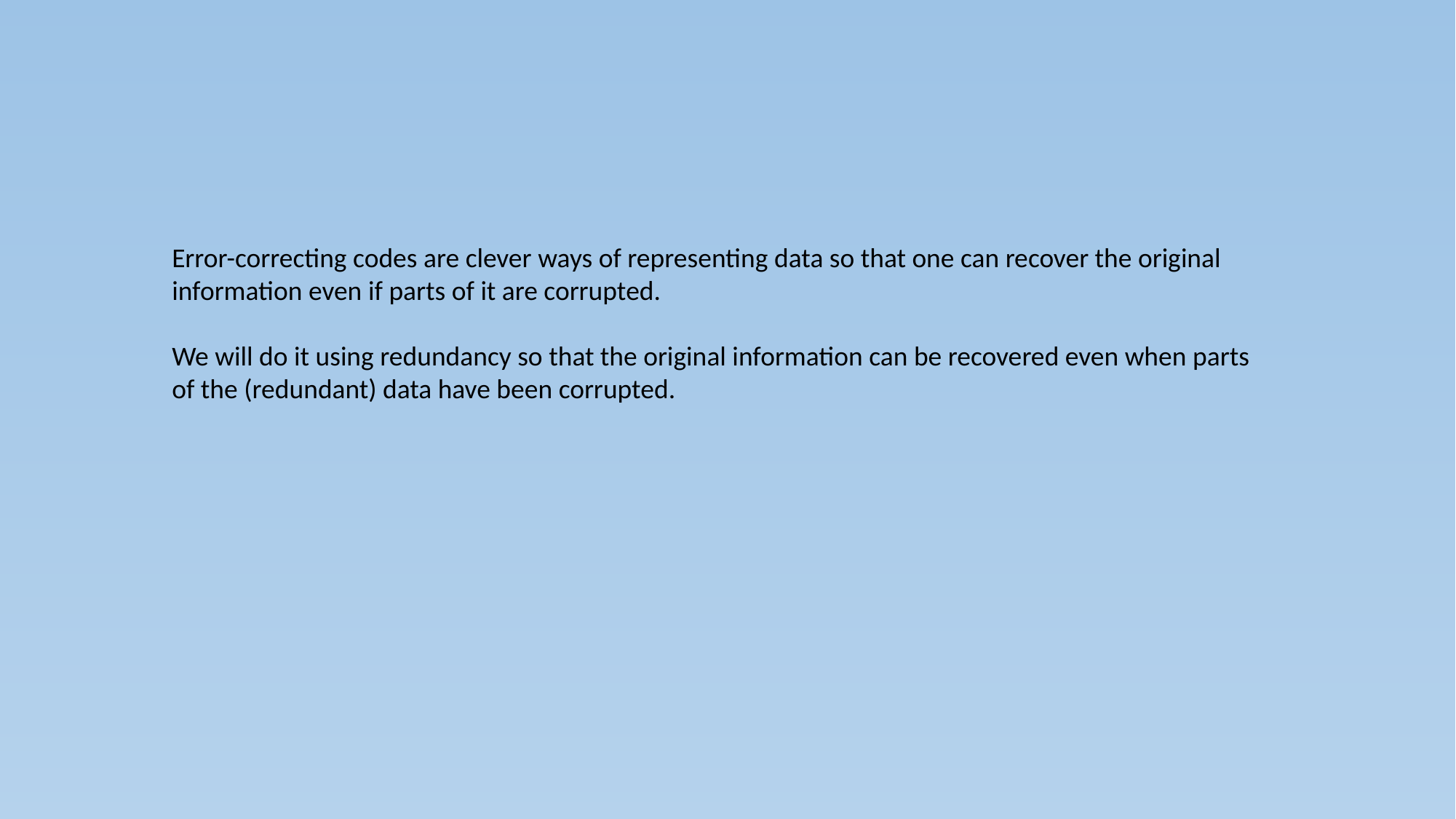

Error-correcting codes are clever ways of representing data so that one can recover the original information even if parts of it are corrupted.

We will do it using redundancy so that the original information can be recovered even when parts of the (redundant) data have been corrupted.